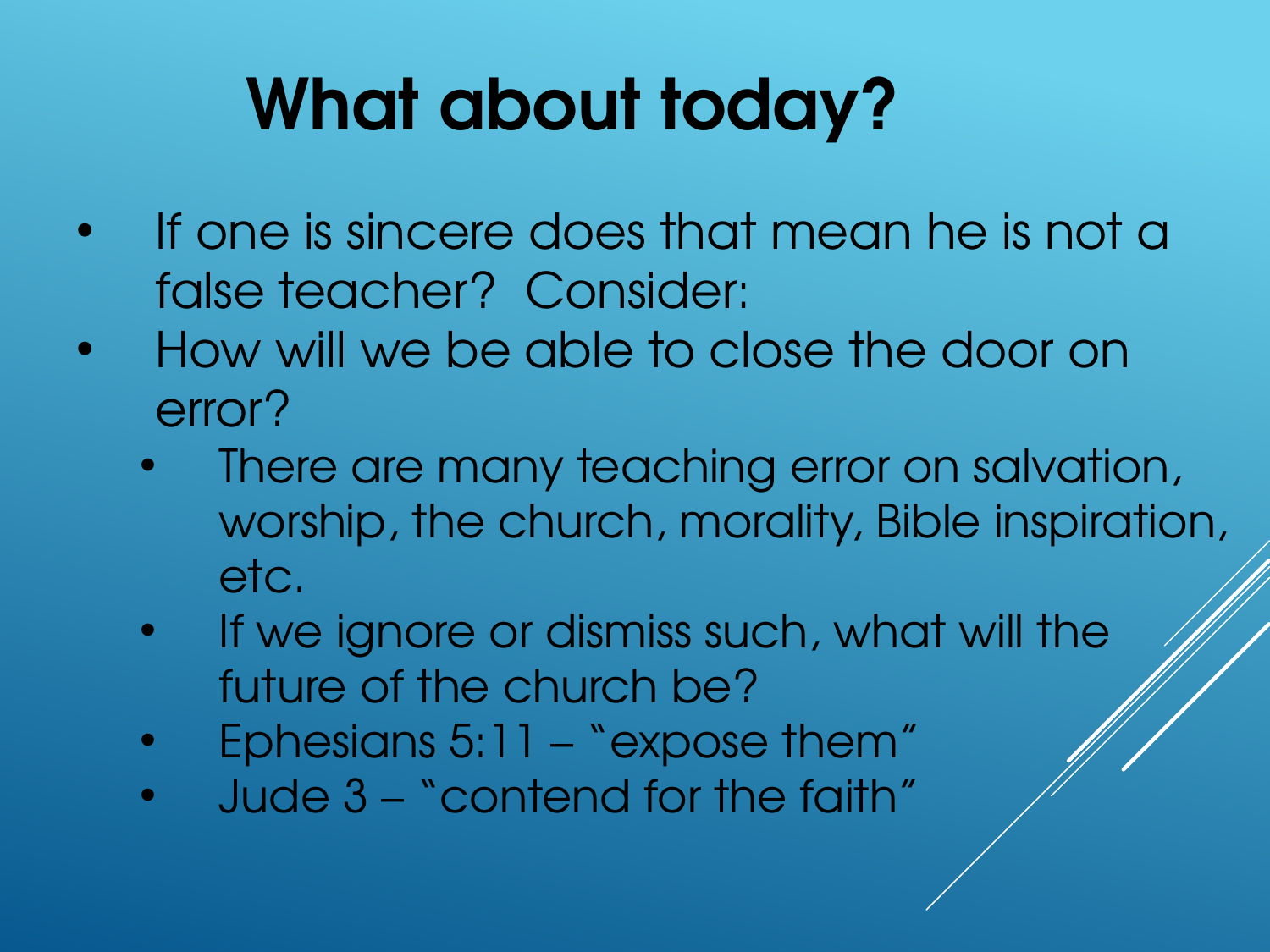

# What about today?
If one is sincere does that mean he is not a false teacher?  Consider:
How will we be able to close the door on error?
There are many teaching error on salvation, worship, the church, morality, Bible inspiration, etc.
If we ignore or dismiss such, what will the future of the church be?
Ephesians 5:11 – “expose them”
Jude 3 – “contend for the faith”